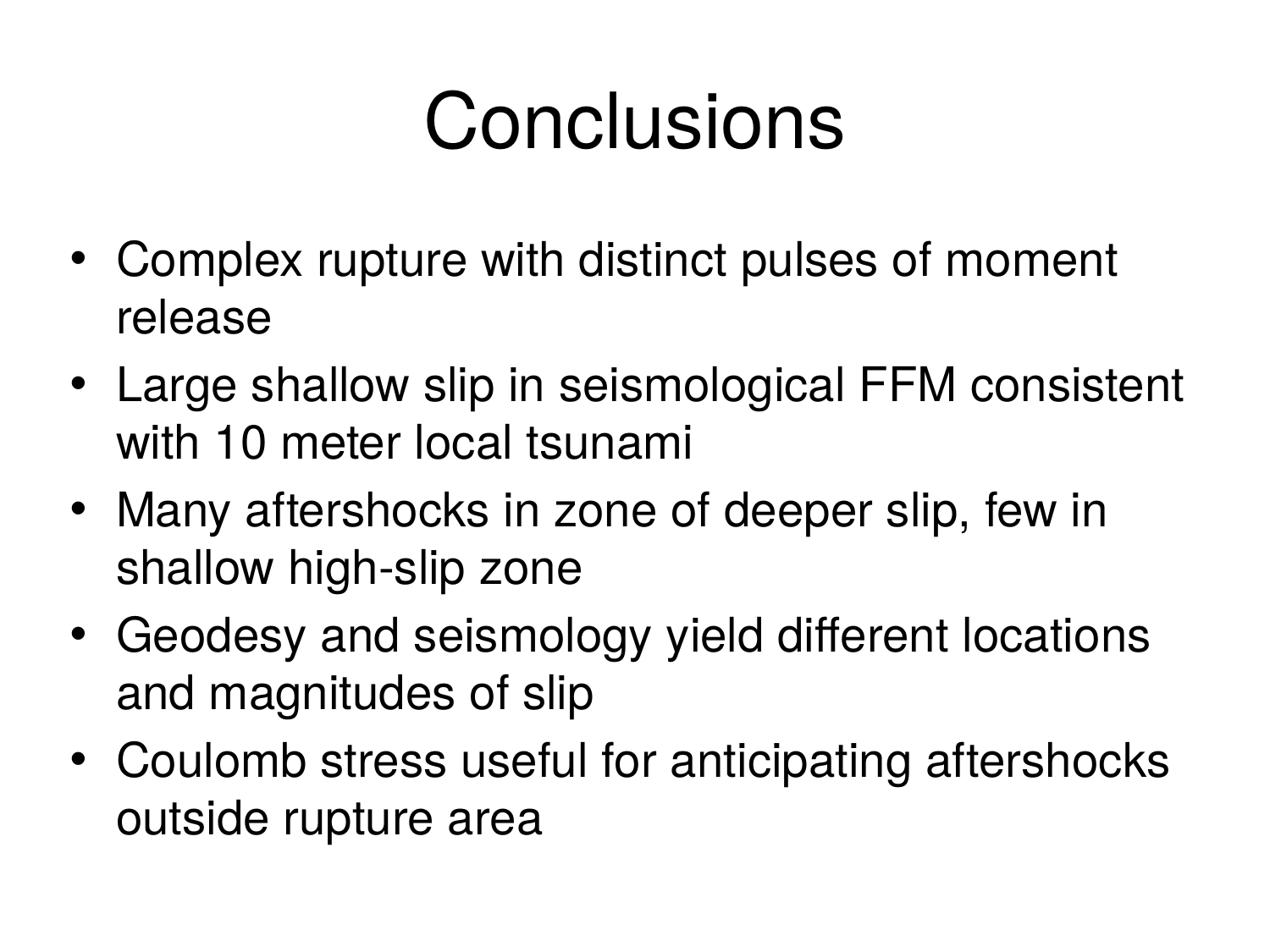

Conclusions
Complex rupture with distinct pulses of moment release
Large shallow slip in seismological FFM consistent with 10 meter local tsunami
Many aftershocks in zone of deeper slip, few in shallow high-slip zone
Geodesy and seismology yield different locations and magnitudes of slip
Coulomb stress useful for anticipating aftershocks outside rupture area